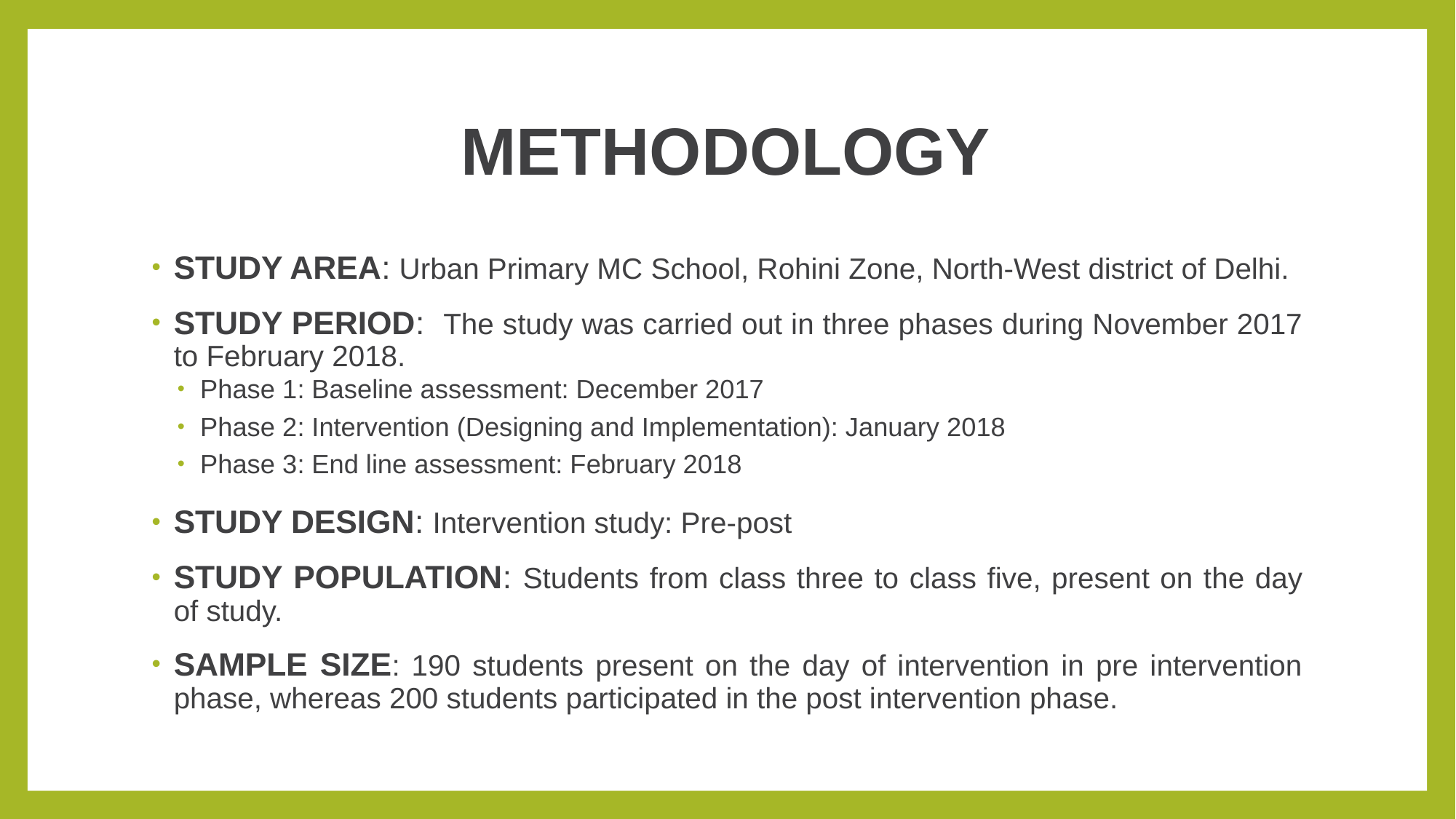

# METHODOLOGY
STUDY AREA: Urban Primary MC School, Rohini Zone, North-West district of Delhi.
STUDY PERIOD:  The study was carried out in three phases during November 2017 to February 2018.
Phase 1: Baseline assessment: December 2017
Phase 2: Intervention (Designing and Implementation): January 2018
Phase 3: End line assessment: February 2018
STUDY DESIGN: Intervention study: Pre-post
STUDY POPULATION: Students from class three to class five, present on the day of study.
SAMPLE SIZE: 190 students present on the day of intervention in pre intervention phase, whereas 200 students participated in the post intervention phase.